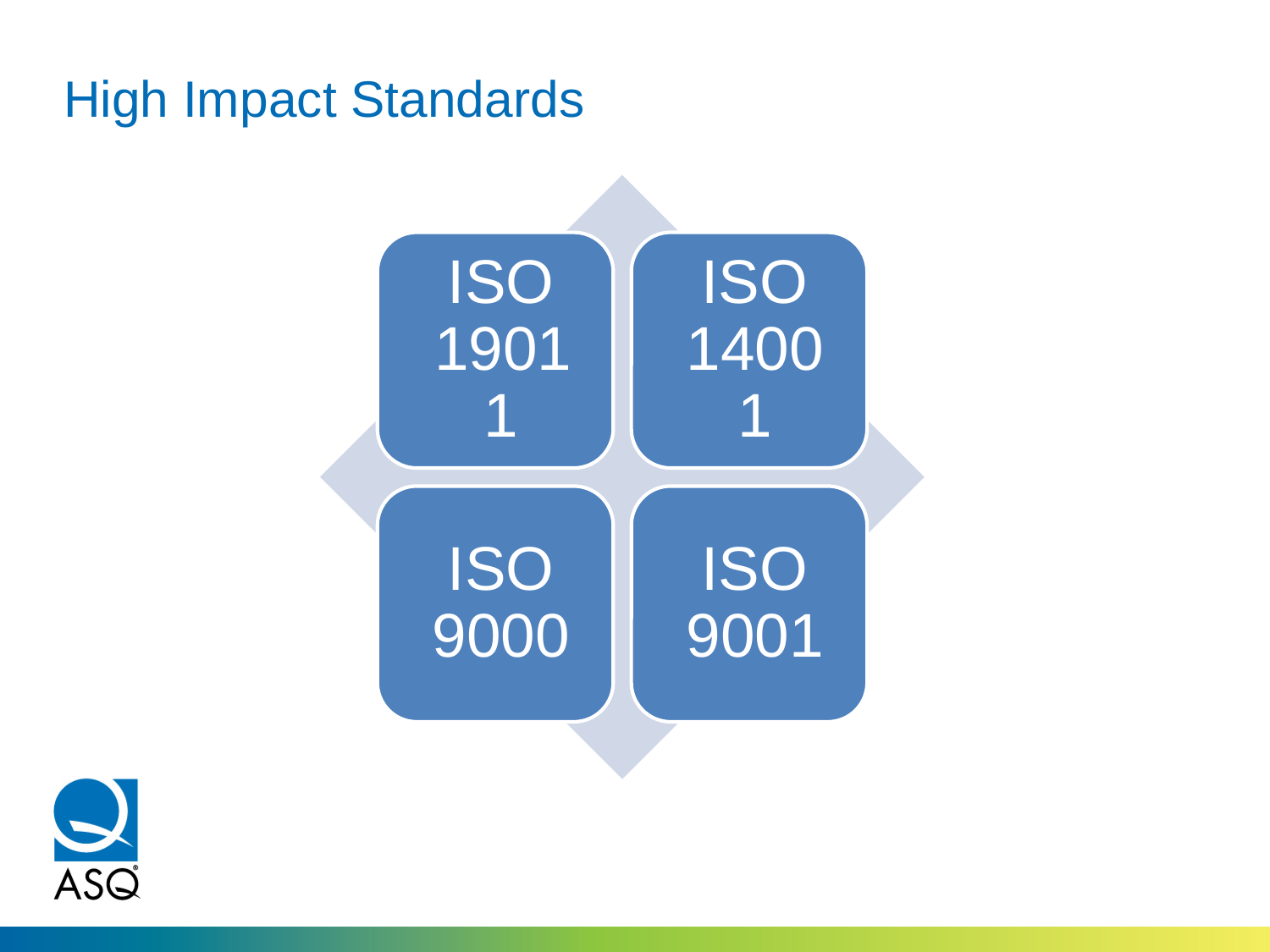

# High Impact Standards
ISO 19011
ISO 14001
ISO 9000
ISO 9001